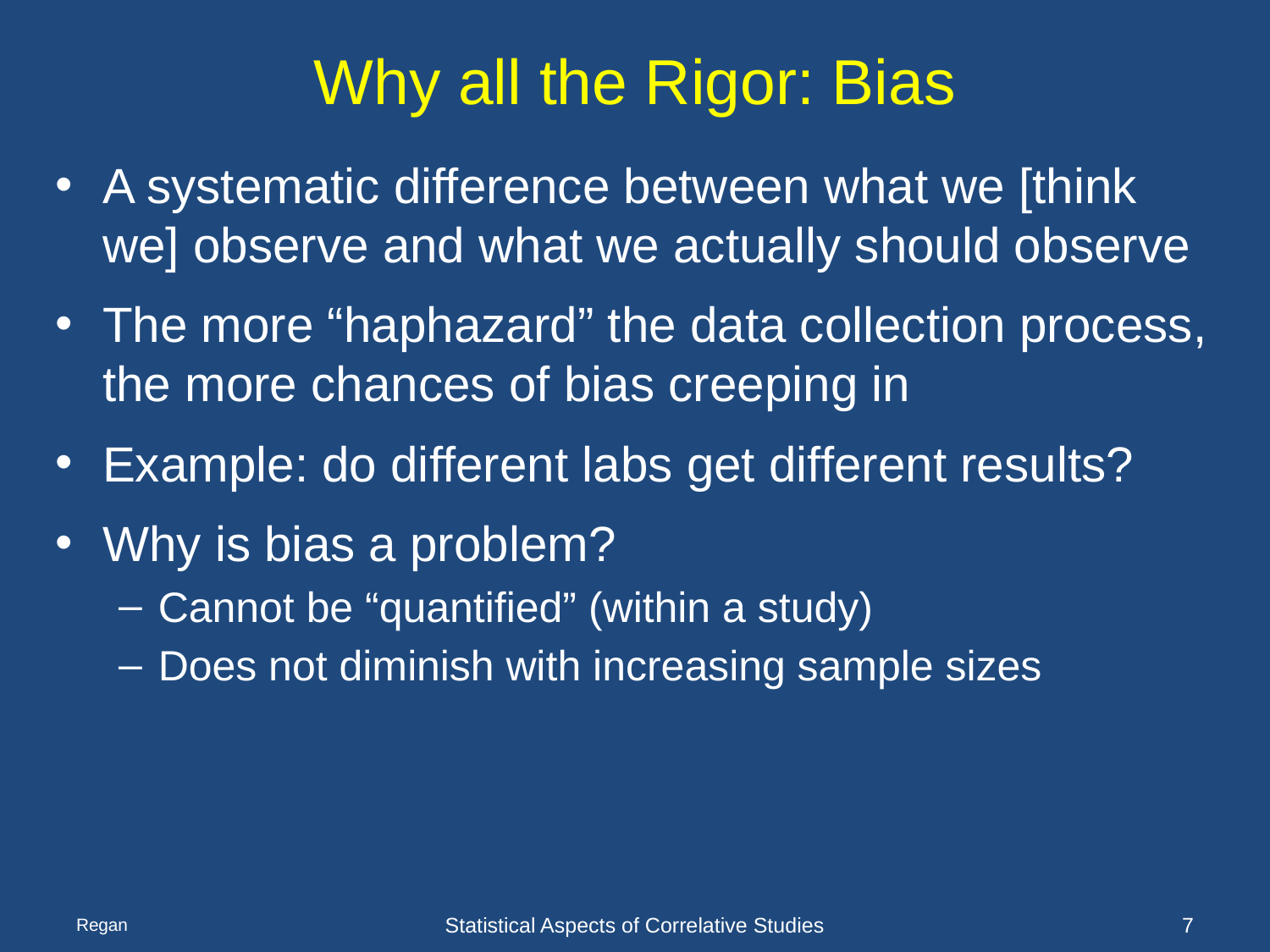

# Why all the Rigor: Bias
A systematic difference between what we [think we] observe and what we actually should observe
The more “haphazard” the data collection process, the more chances of bias creeping in
Example: do different labs get different results?
Why is bias a problem?
Cannot be “quantified” (within a study)
Does not diminish with increasing sample sizes

Regan
Statistical Aspects of Correlative Studies
7